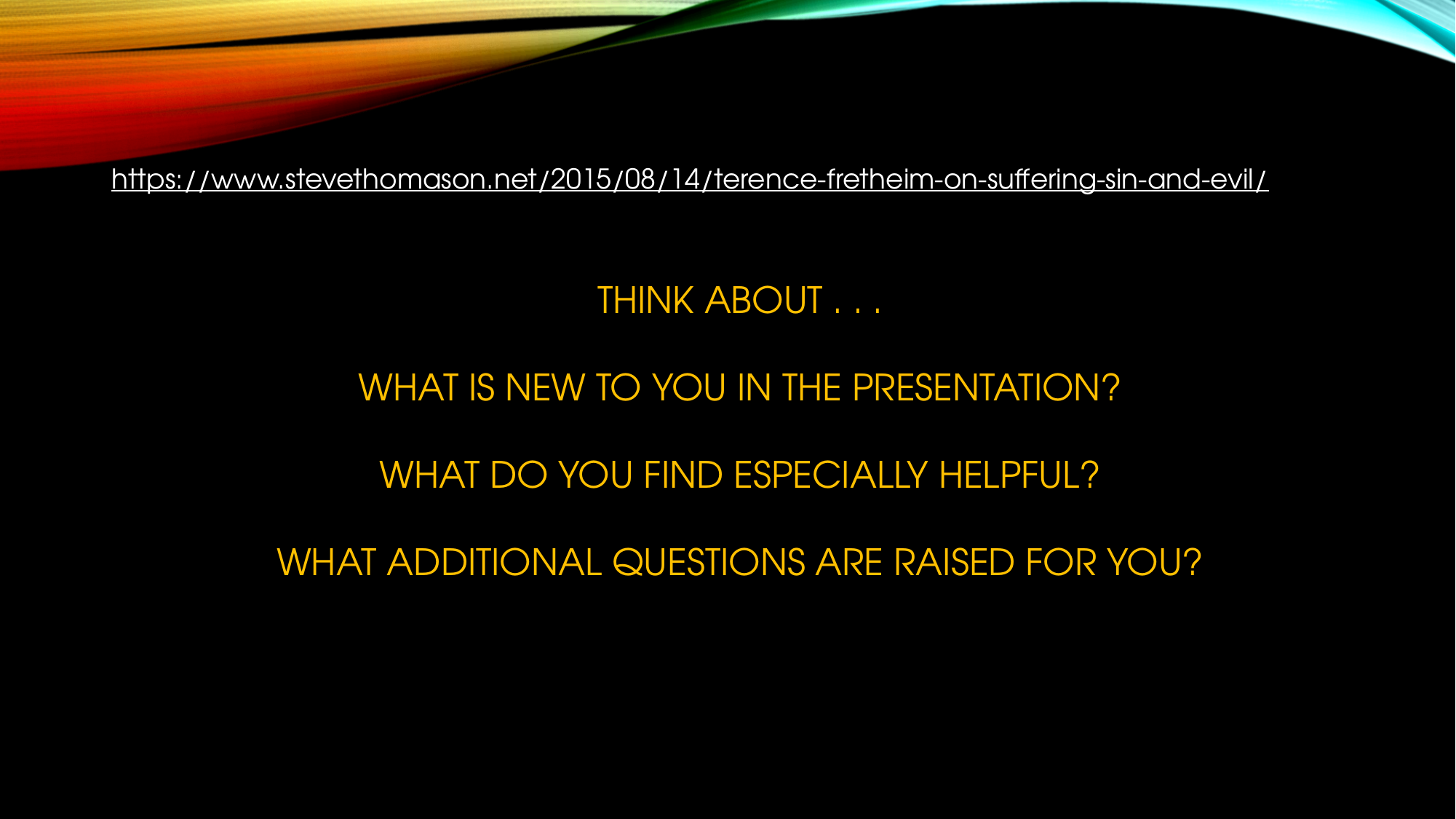

https://www.stevethomason.net/2015/08/14/terence-fretheim-on-suffering-sin-and-evil/

THINK ABOUT . . .

WHAT IS NEW TO YOU IN THE PRESENTATION?

WHAT DO YOU FIND ESPECIALLY HELPFUL?

WHAT ADDITIONAL QUESTIONS ARE RAISED FOR YOU?